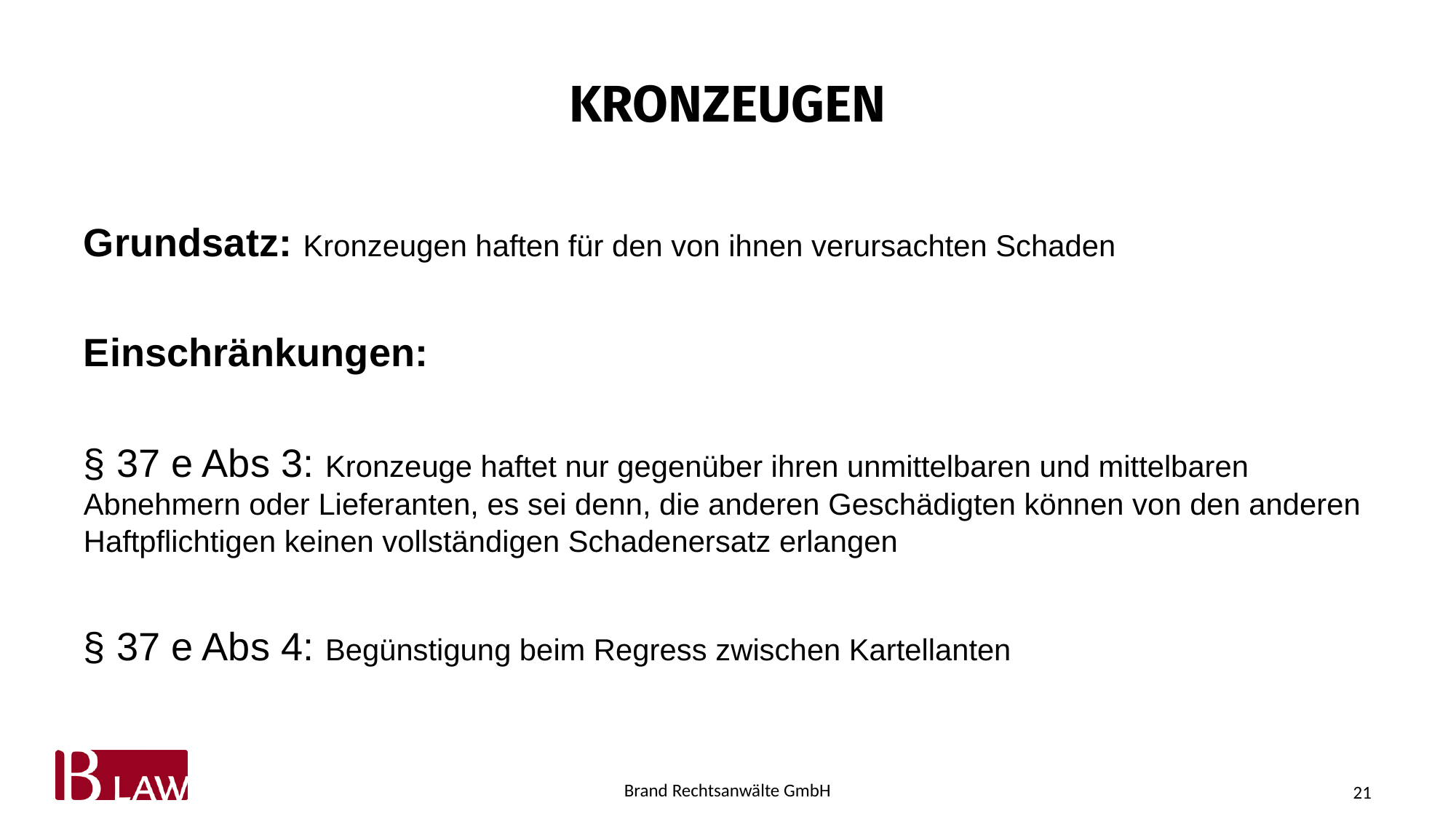

# Kronzeugen
Grundsatz: Kronzeugen haften für den von ihnen verursachten Schaden

Einschränkungen:

§ 37 e Abs 3: Kronzeuge haftet nur gegenüber ihren unmittelbaren und mittelbaren Abnehmern oder Lieferanten, es sei denn, die anderen Geschädigten können von den anderen Haftpflichtigen keinen vollständigen Schadenersatz erlangen

§ 37 e Abs 4: Begünstigung beim Regress zwischen Kartellanten

21
Brand Rechtsanwälte GmbH